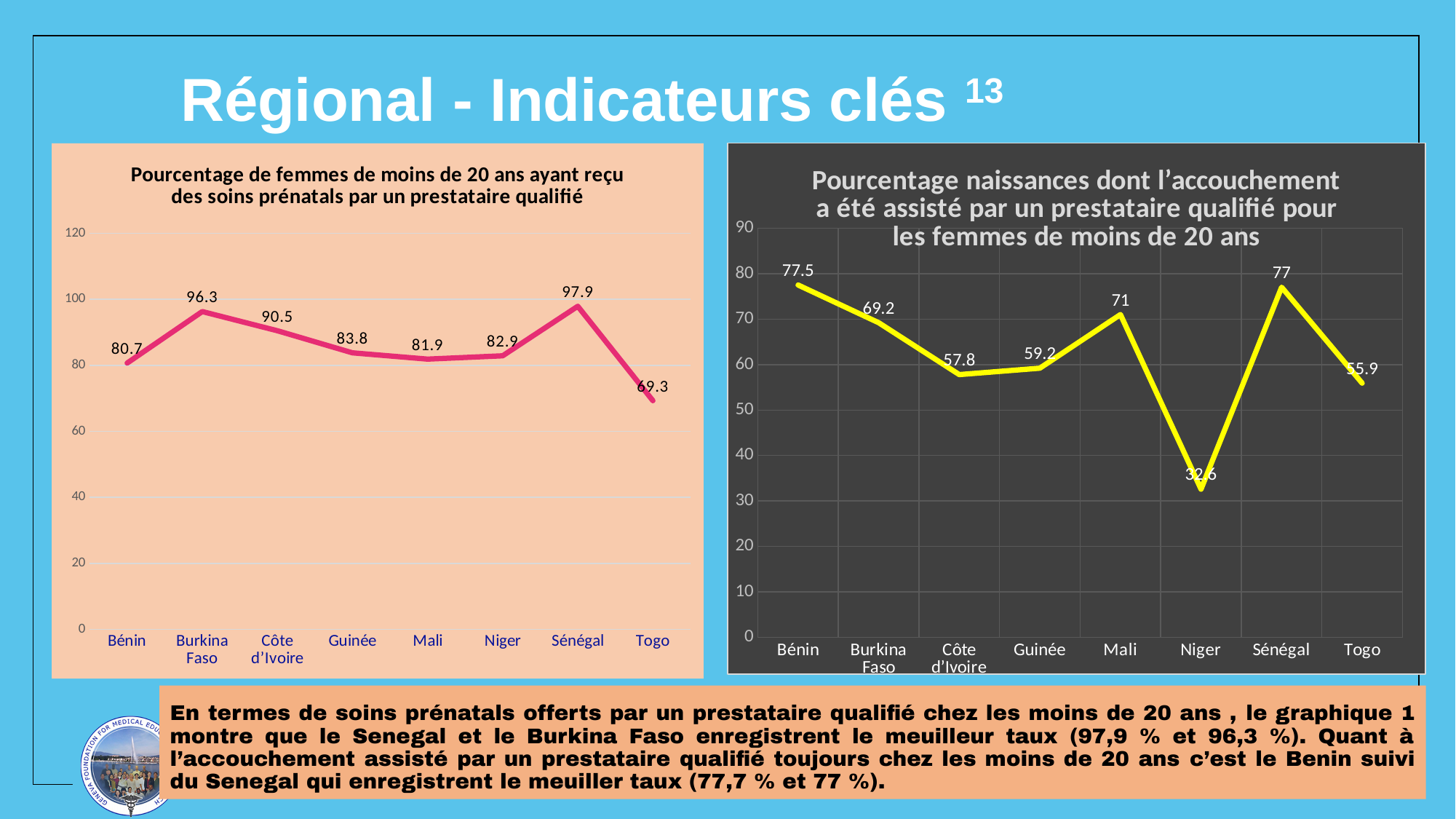

# Régional - Indicateurs clés 13

### Chart:

| Category | Pourcentage naissances dont l’accouchement a été assisté par un prestataire qualifié pour les femmes de moins de 20 ans |
|---|---|
| Bénin | 77.5 |
| Burkina Faso | 69.2 |
| Côte d’Ivoire | 57.8 |
| Guinée | 59.2 |
| Mali | 71.0 |
| Niger | 32.6 |
| Sénégal | 77.0 |
| Togo | 55.9 |

### Chart:

| Category | Pourcentage de femmes de moins de 20 ans ayant reçu des soins prénatals par un prestataire qualifié |
|---|---|
| Bénin | 80.7 |
| Burkina Faso | 96.3 |
| Côte d’Ivoire | 90.5 |
| Guinée | 83.8 |
| Mali | 81.9 |
| Niger | 82.9 |
| Sénégal | 97.9 |
| Togo | 69.3 |
En termes de soins prénatals offerts par un prestataire qualifié chez les moins de 20 ans , le graphique 1 montre que le Senegal et le Burkina Faso enregistrent le meuilleur taux (97,9 % et 96,3 %). Quant à l’accouchement assisté par un prestataire qualifié toujours chez les moins de 20 ans c’est le Benin suivi du Senegal qui enregistrent le meuiller taux (77,7 % et 77 %).